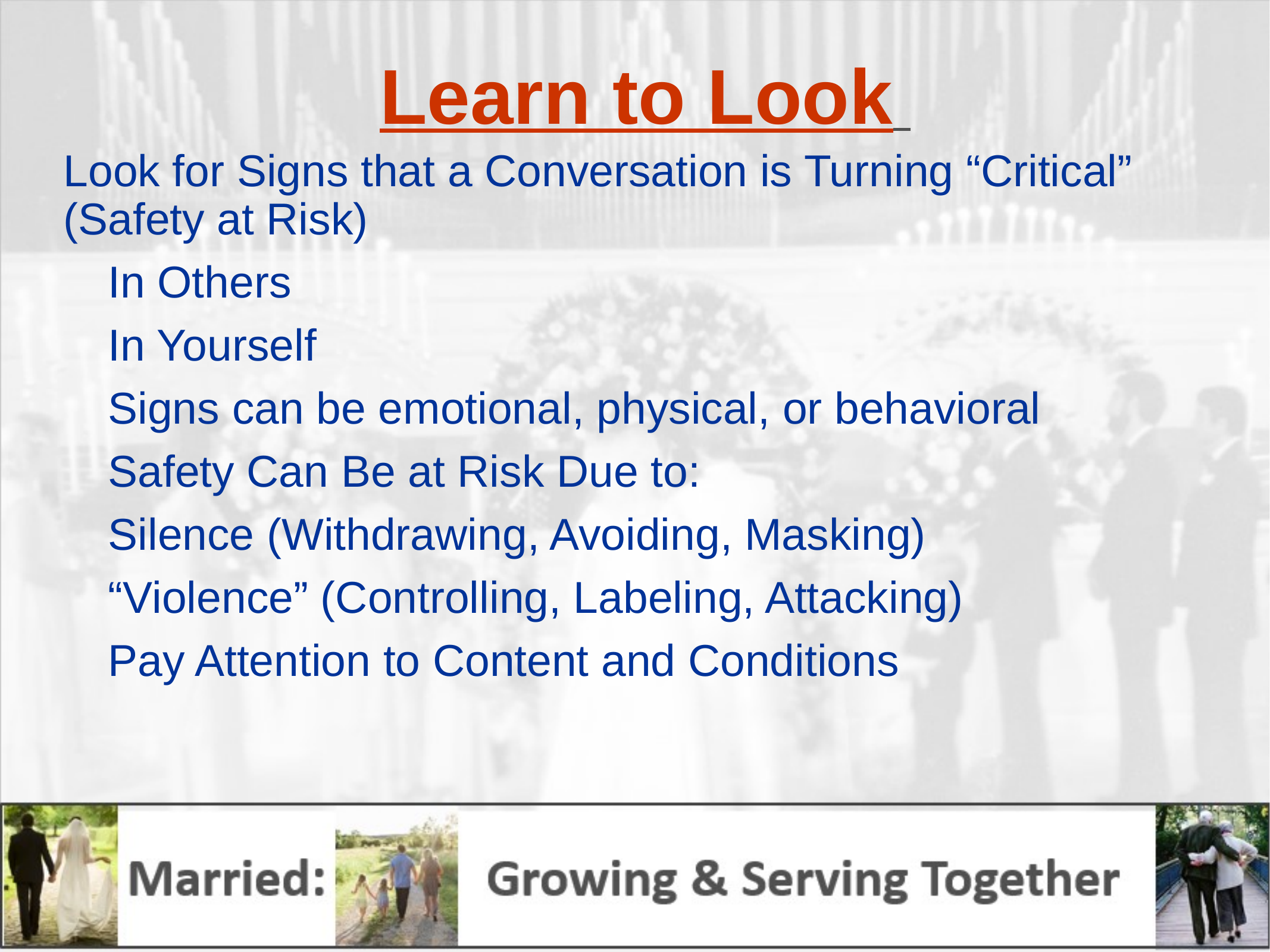

Learn to Look
Look for Signs that a Conversation is Turning “Critical” (Safety at Risk)
In Others
In Yourself
Signs can be emotional, physical, or behavioral
Safety Can Be at Risk Due to:
Silence (Withdrawing, Avoiding, Masking)
“Violence” (Controlling, Labeling, Attacking)
Pay Attention to Content and Conditions